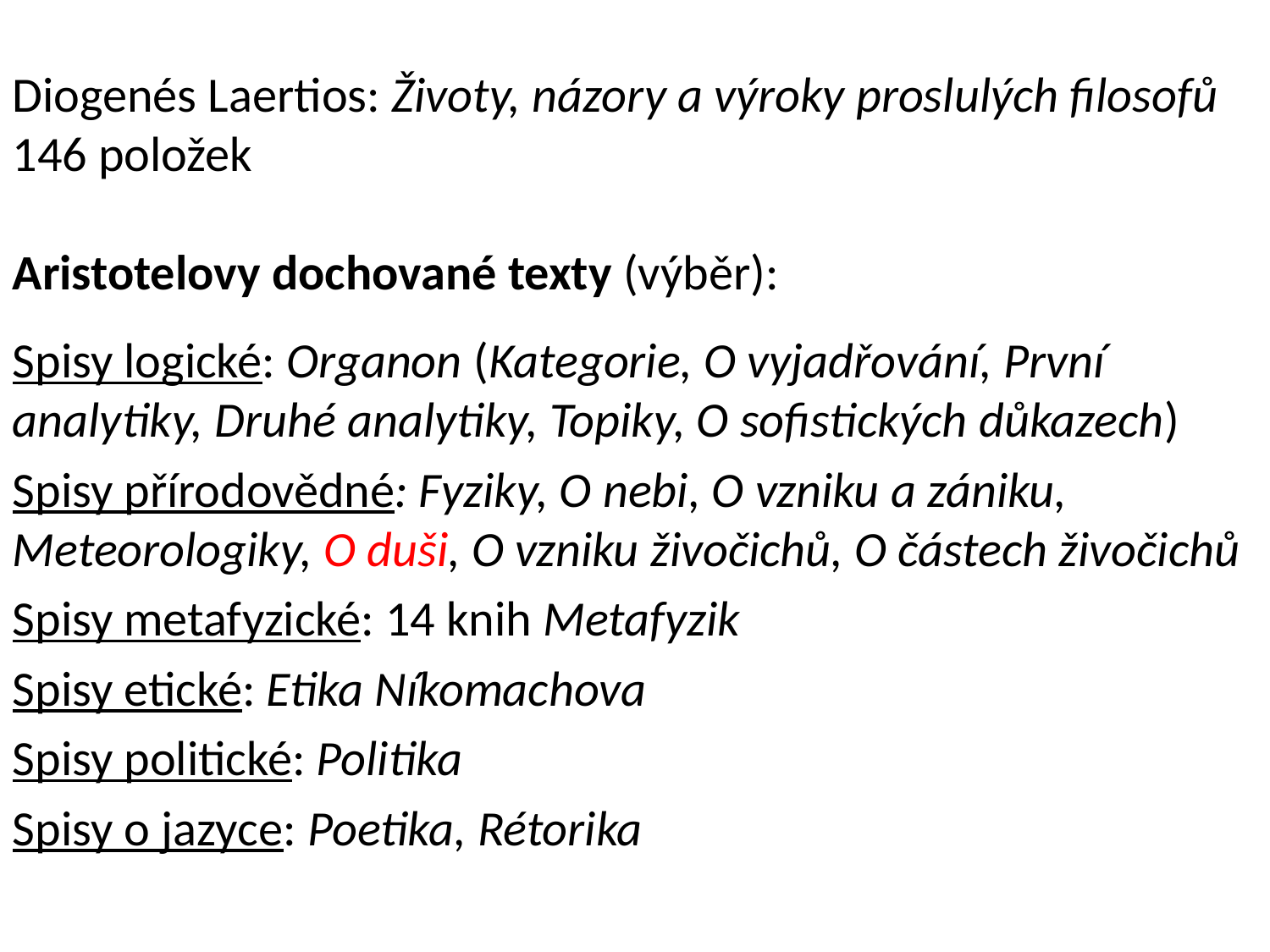

Diogenés Laertios: Životy, názory a výroky proslulých filosofů 146 položek

Aristotelovy dochované texty (výběr):

Spisy logické: Organon (Kategorie, O vyjadřování, První analytiky, Druhé analytiky, Topiky, O sofistických důkazech)
Spisy přírodovědné: Fyziky, O nebi, O vzniku a zániku, Meteorologiky, O duši, O vzniku živočichů, O částech živočichů
Spisy metafyzické: 14 knih Metafyzik
Spisy etické: Etika Níkomachova
Spisy politické: Politika
Spisy o jazyce: Poetika, Rétorika